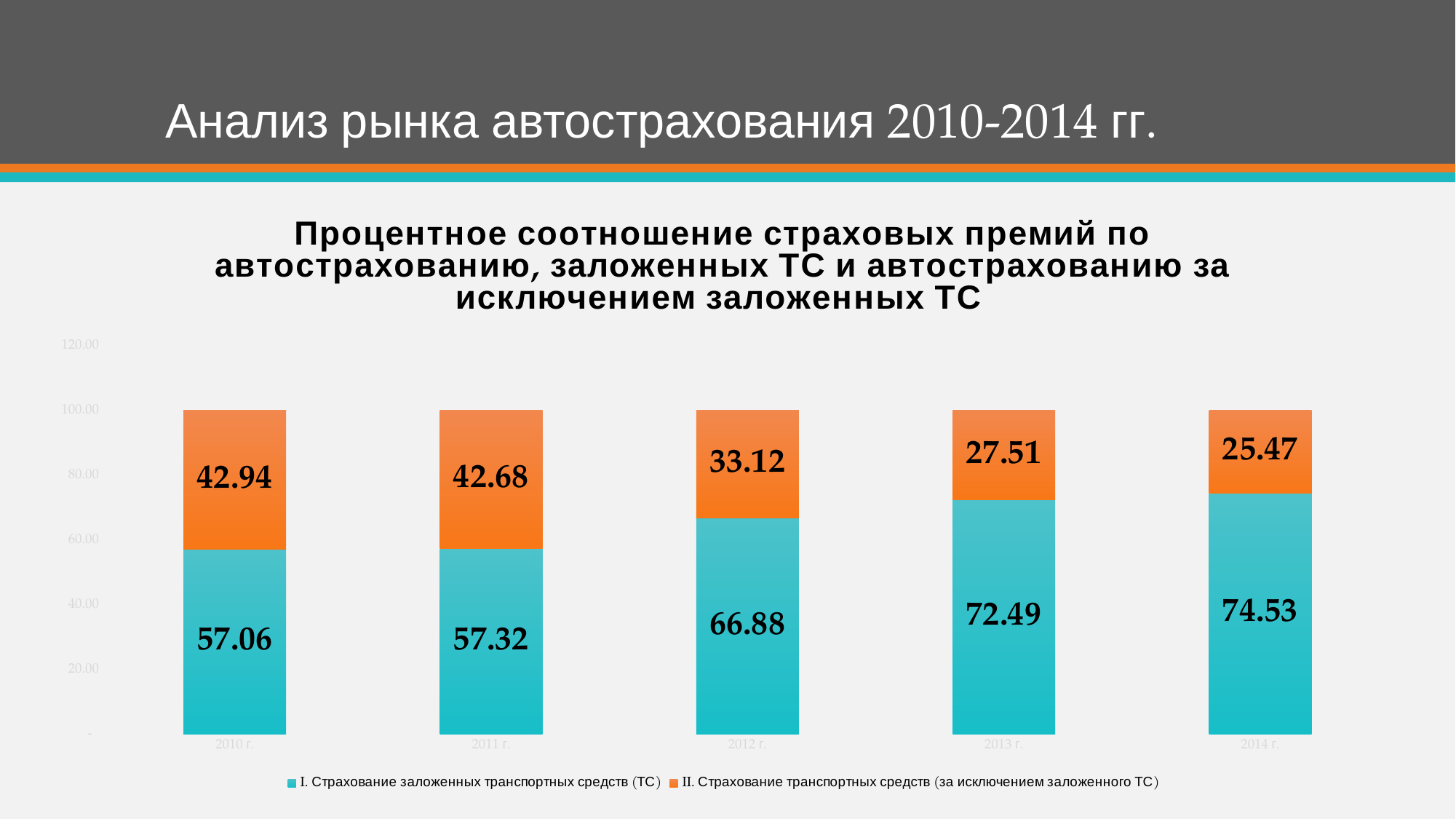

# Анализ рынка автострахования 2010-2014 гг.

### Chart: Процентное соотношение страховых премий по автострахованию, заложенных ТС и автострахованию за исключением заложенных ТС

| Category | I. Страхование заложенных транспортных средств (ТС) | II. Страхование транспортных средств (за исключением заложенного ТС) |
|---|---|---|
| 2010 г. | 57.055044616591566 | 42.944955383408434 |
| 2011 г. | 57.32042815814873 | 42.67957184185127 |
| 2012 г. | 66.87594092738661 | 33.12405907261338 |
| 2013 г. | 72.48804047439458 | 27.511959525605423 |
| 2014 г. | 74.52675411676833 | 25.47324588323167 |